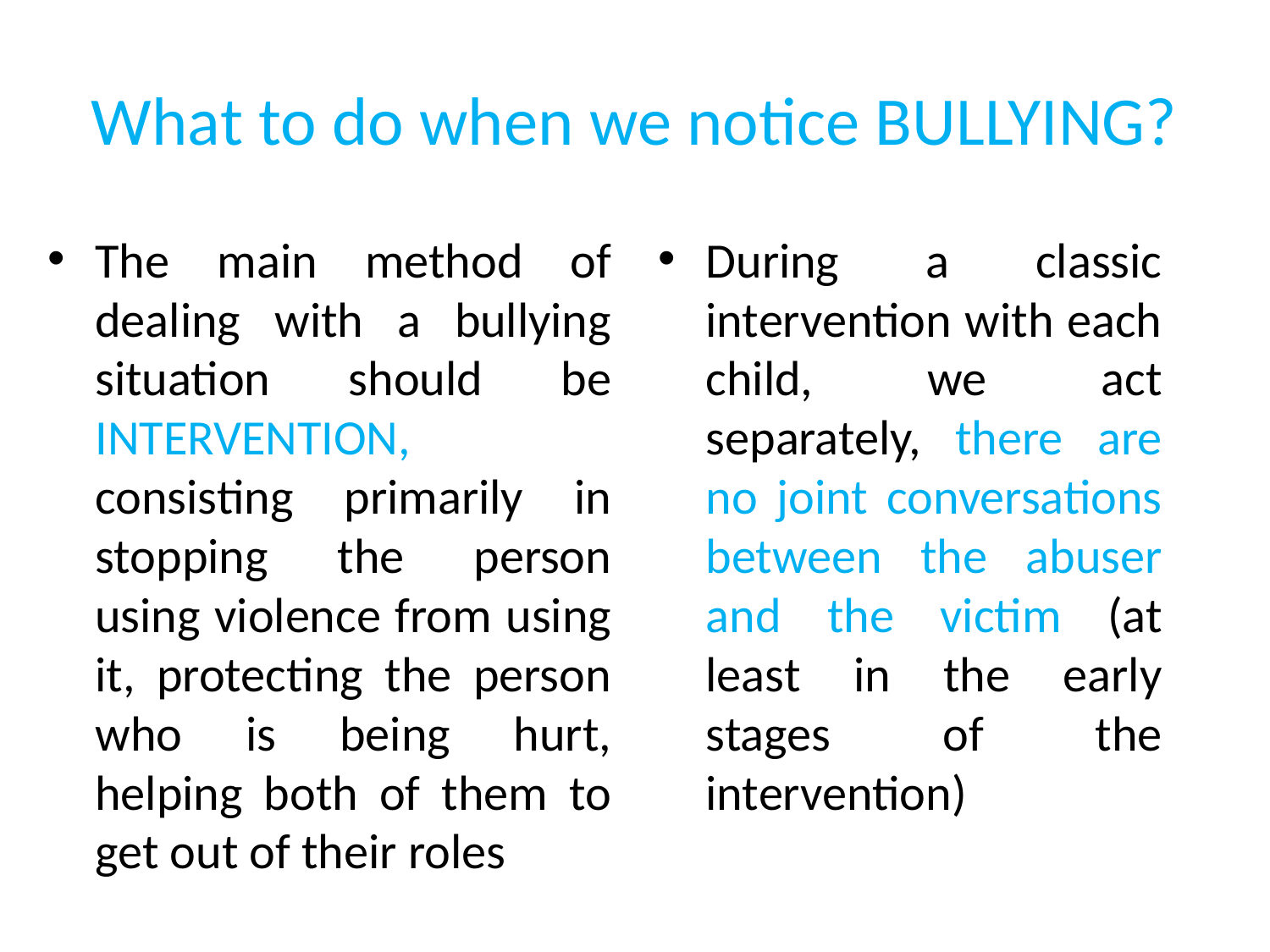

# What to do when we notice BULLYING?
The main method of dealing with a bullying situation should be INTERVENTION, consisting primarily in stopping the person using violence from using it, protecting the person who is being hurt, helping both of them to get out of their roles
During a classic intervention with each child, we act separately, there are no joint conversations between the abuser and the victim (at least in the early stages of the intervention)